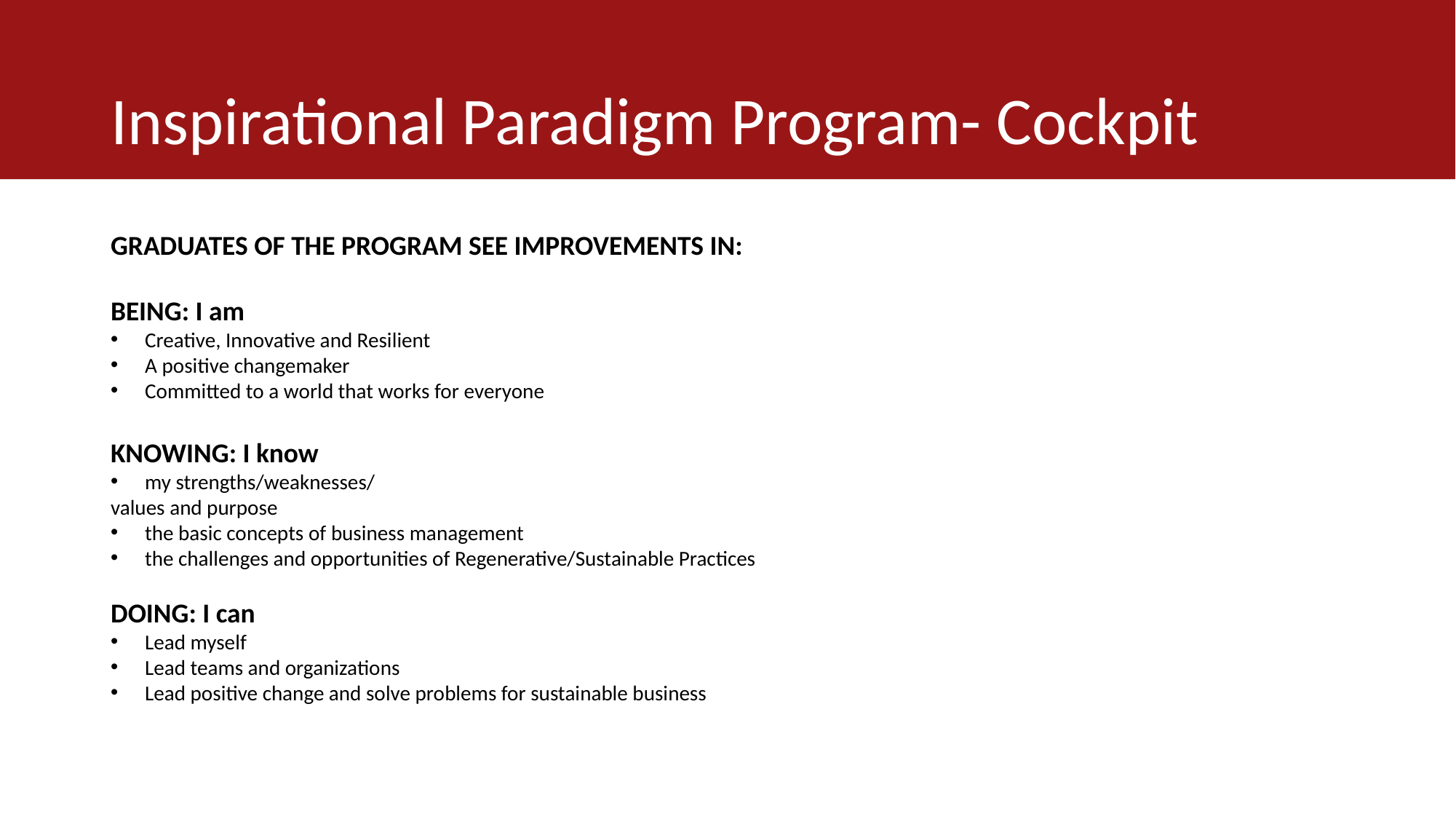

# Inspirational Paradigm Program- Cockpit
GRADUATES OF THE PROGRAM SEE IMPROVEMENTS IN:

BEING: I am
Creative, Innovative and Resilient
A positive changemaker
Committed to a world that works for everyone

KNOWING: I know
my strengths/weaknesses/
values and purpose
the basic concepts of business management
the challenges and opportunities of Regenerative/Sustainable Practices

DOING: I can
Lead myself
Lead teams and organizations
Lead positive change and solve problems for sustainable business